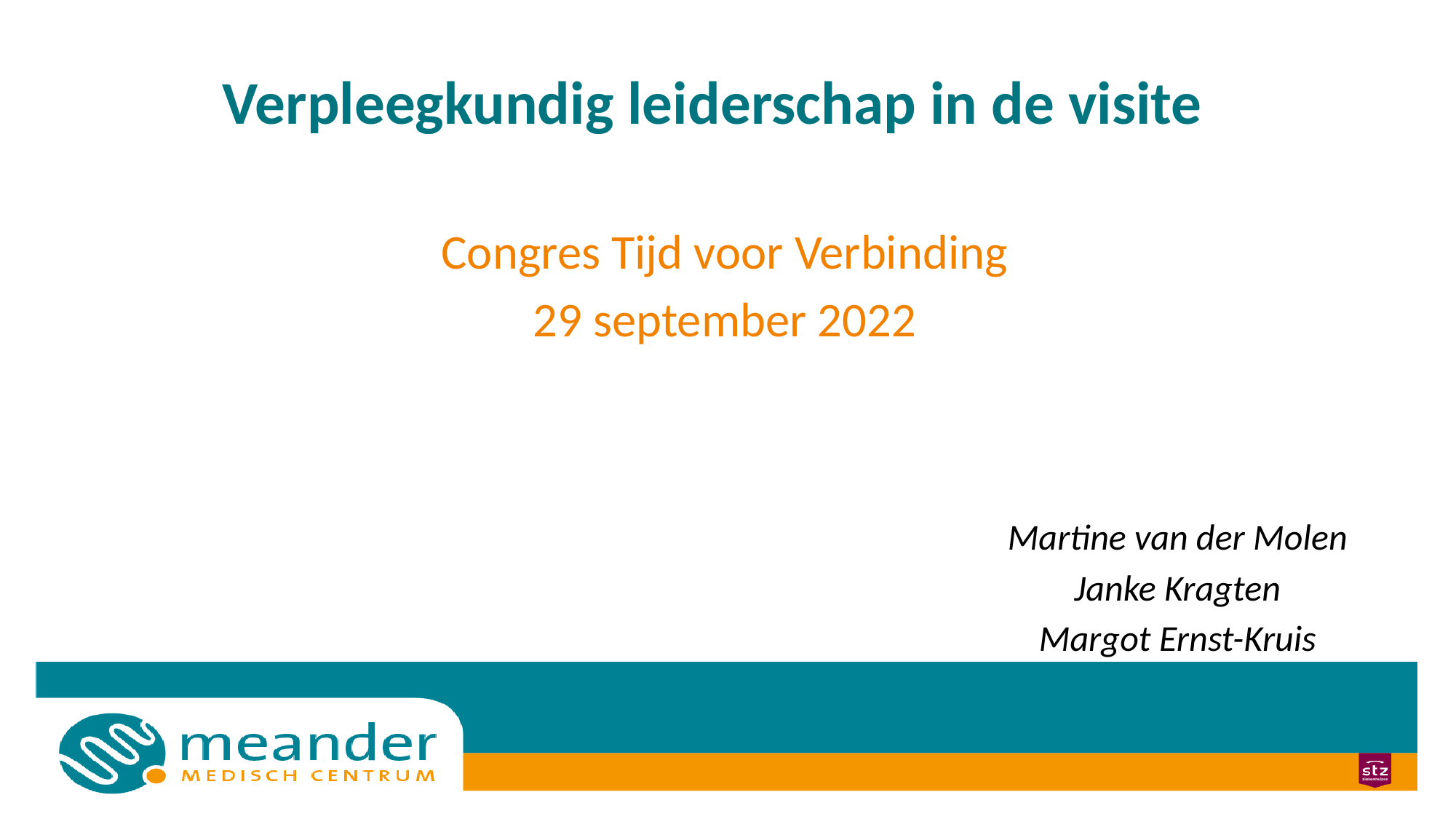

# Verpleegkundig leiderschap in de visite
Congres Tijd voor Verbinding
29 september 2022
Martine van der Molen
Janke Kragten
Margot Ernst-Kruis